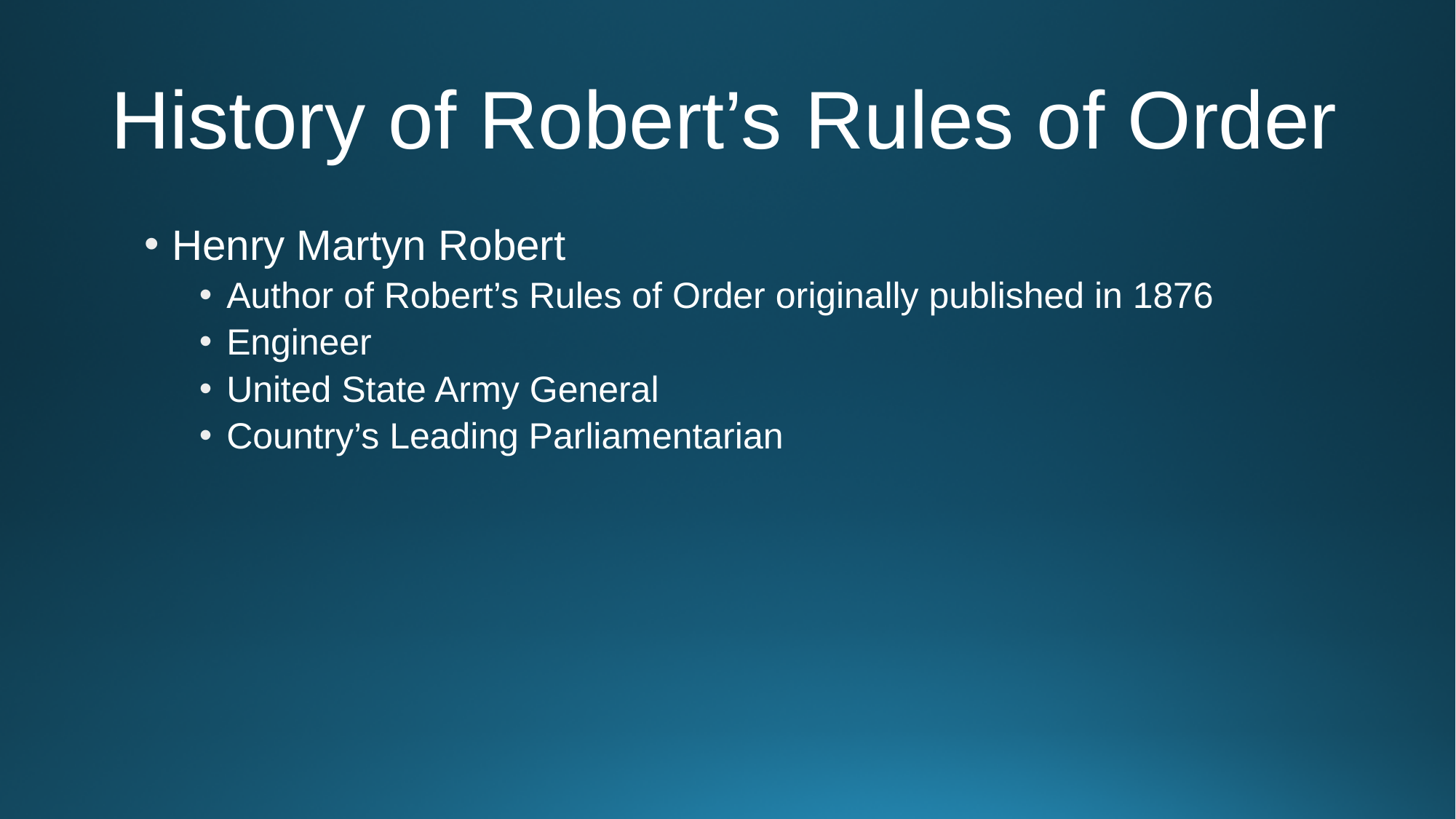

# History of Robert’s Rules of Order
Henry Martyn Robert
Author of Robert’s Rules of Order originally published in 1876
Engineer
United State Army General
Country’s Leading Parliamentarian